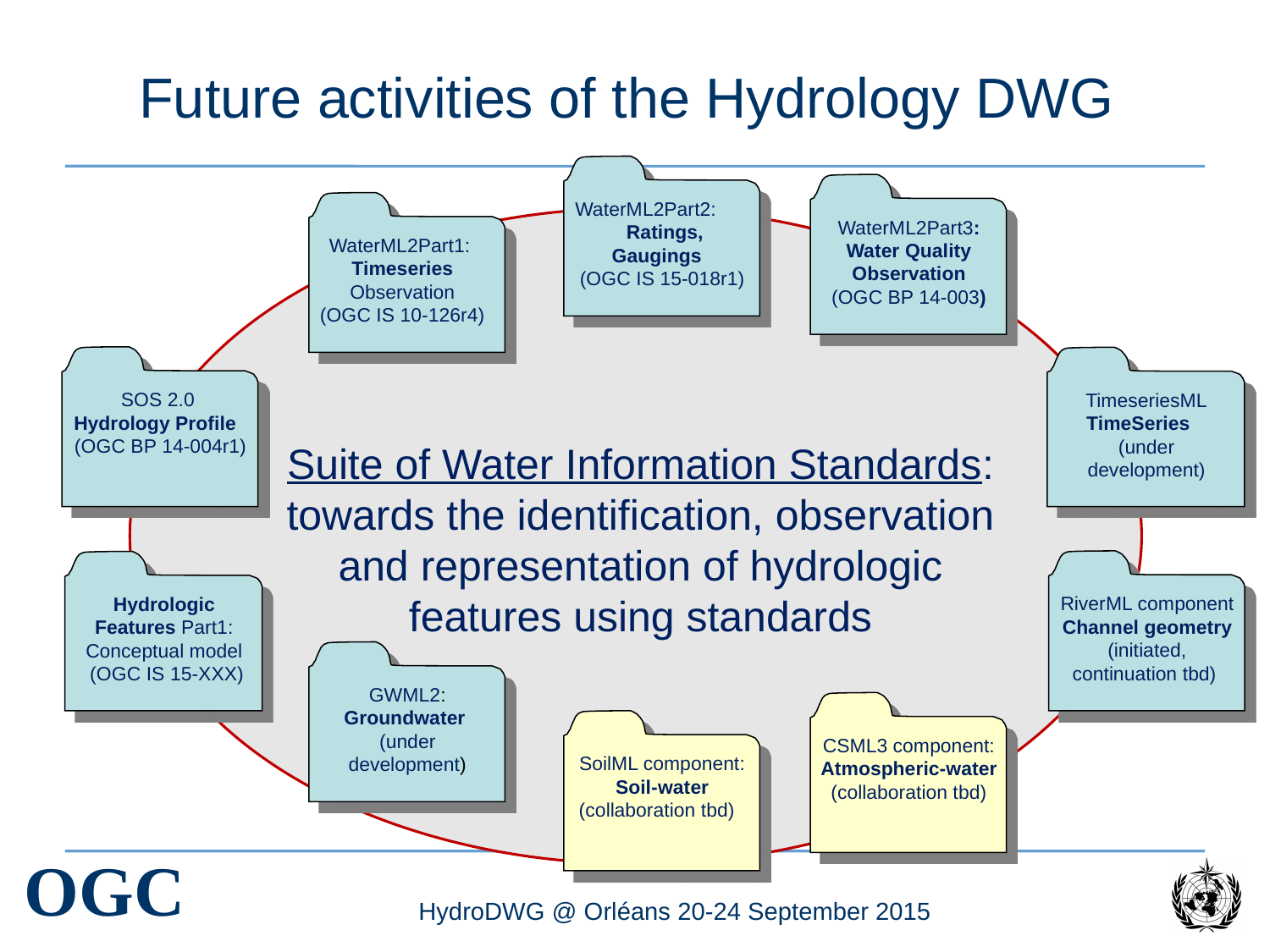

# Future activities of the Hydrology DWG
WaterML2Part2:          Ratings,   Gaugings
(OGC IS 15-018r1)
WaterML2Part3:
Water Quality Observation
(OGC BP 14-003)
WaterML2Part1:
Timeseries
Observation
(OGC IS 10-126r4)

Suite of Water Information Standards: towards the identification, observation and representation of hydrologic features using standards
SOS 2.0
Hydrology Profile
(OGC BP 14-004r1)
TimeseriesML
TimeSeries    (under development)
RiverML component
Channel geometry
(initiated, continuation tbd)
Hydrologic Features Part1: Conceptual model
 (OGC IS 15-XXX)
GWML2: Groundwater
(under development)
CSML3 component:
Atmospheric-water
 (collaboration tbd)
SoilML component:
Soil-water (collaboration tbd)
HydroDWG @ Orléans 20-24 September 2015